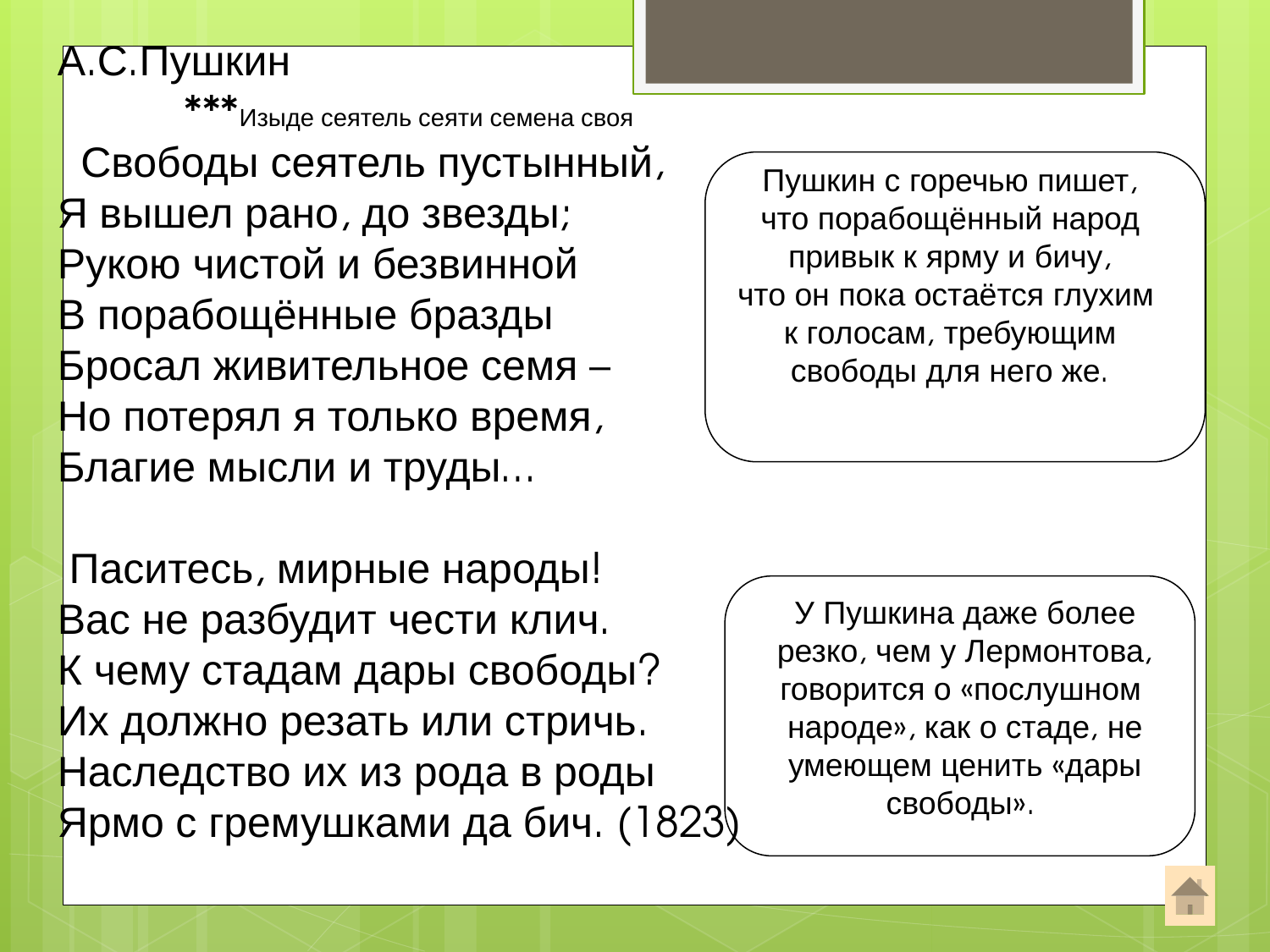

А.С.Пушкин
	***Изыде сеятель сеяти семена своя
  Свободы сеятель пустынный,
Я вышел рано, до звезды;
Рукою чистой и безвинной
В порабощённые бразды
Бросал живительное семя –
Но потерял я только время,
Благие мысли и труды…

 Паситесь, мирные народы!
Вас не разбудит чести клич.
К чему стадам дары свободы?
Их должно резать или стричь.
Наследство их из рода в роды
Ярмо с гремушками да бич. (1823)

Пушкин с горечью пишет,
что порабощённый народ привык к ярму и бичу,
что он пока остаётся глухим
к голосам, требующим свободы для него же.

У Пушкина даже более резко, чем у Лермонтова, говорится о «послушном
народе», как о стаде, не умеющем ценить «дары свободы».